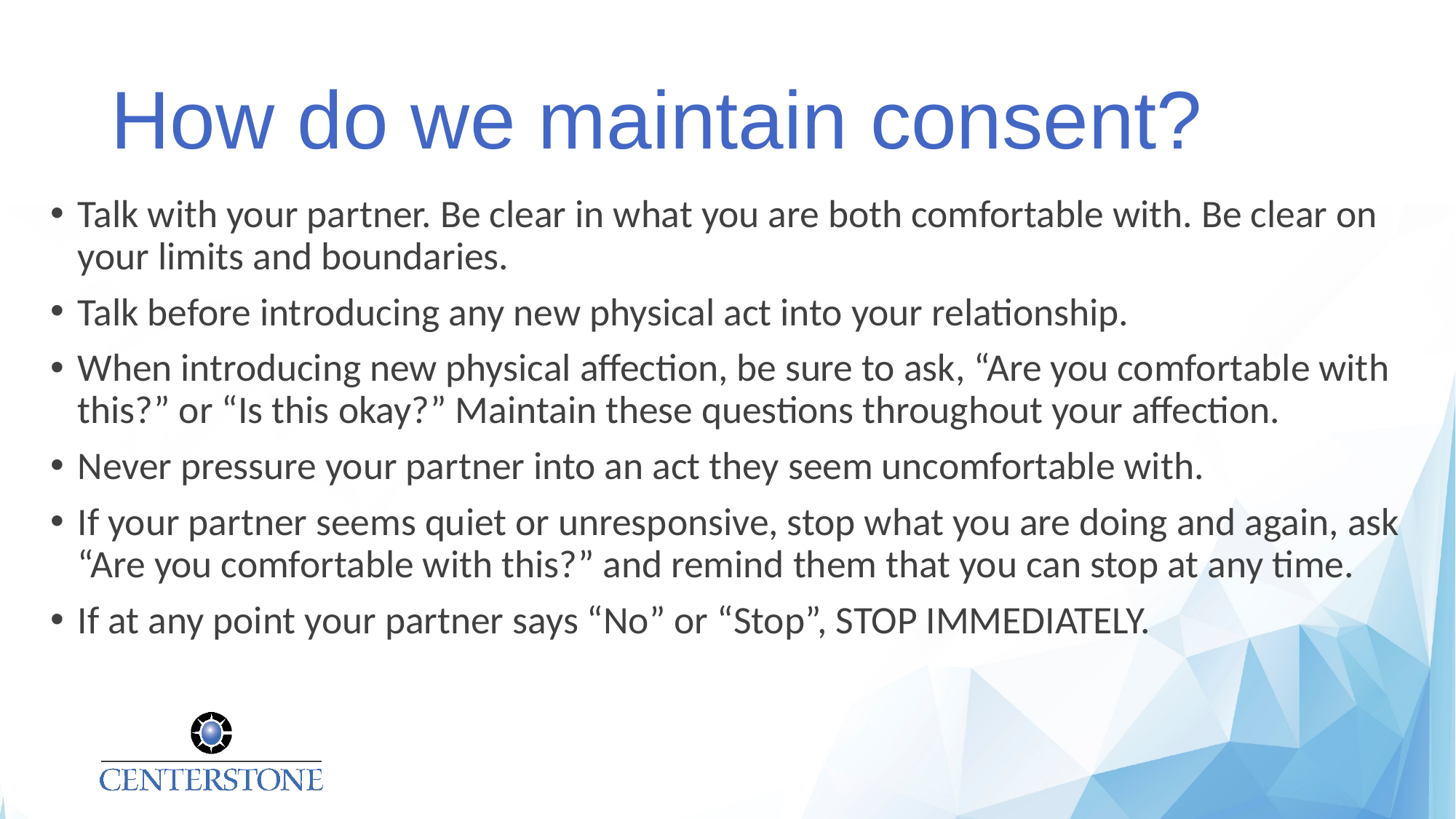

# How do we maintain consent?
Talk with your partner. Be clear in what you are both comfortable with. Be clear on your limits and boundaries.
Talk before introducing any new physical act into your relationship.
When introducing new physical affection, be sure to ask, “Are you comfortable with this?” or “Is this okay?” Maintain these questions throughout your affection.
Never pressure your partner into an act they seem uncomfortable with.
If your partner seems quiet or unresponsive, stop what you are doing and again, ask “Are you comfortable with this?” and remind them that you can stop at any time.
If at any point your partner says “No” or “Stop”, STOP IMMEDIATELY.